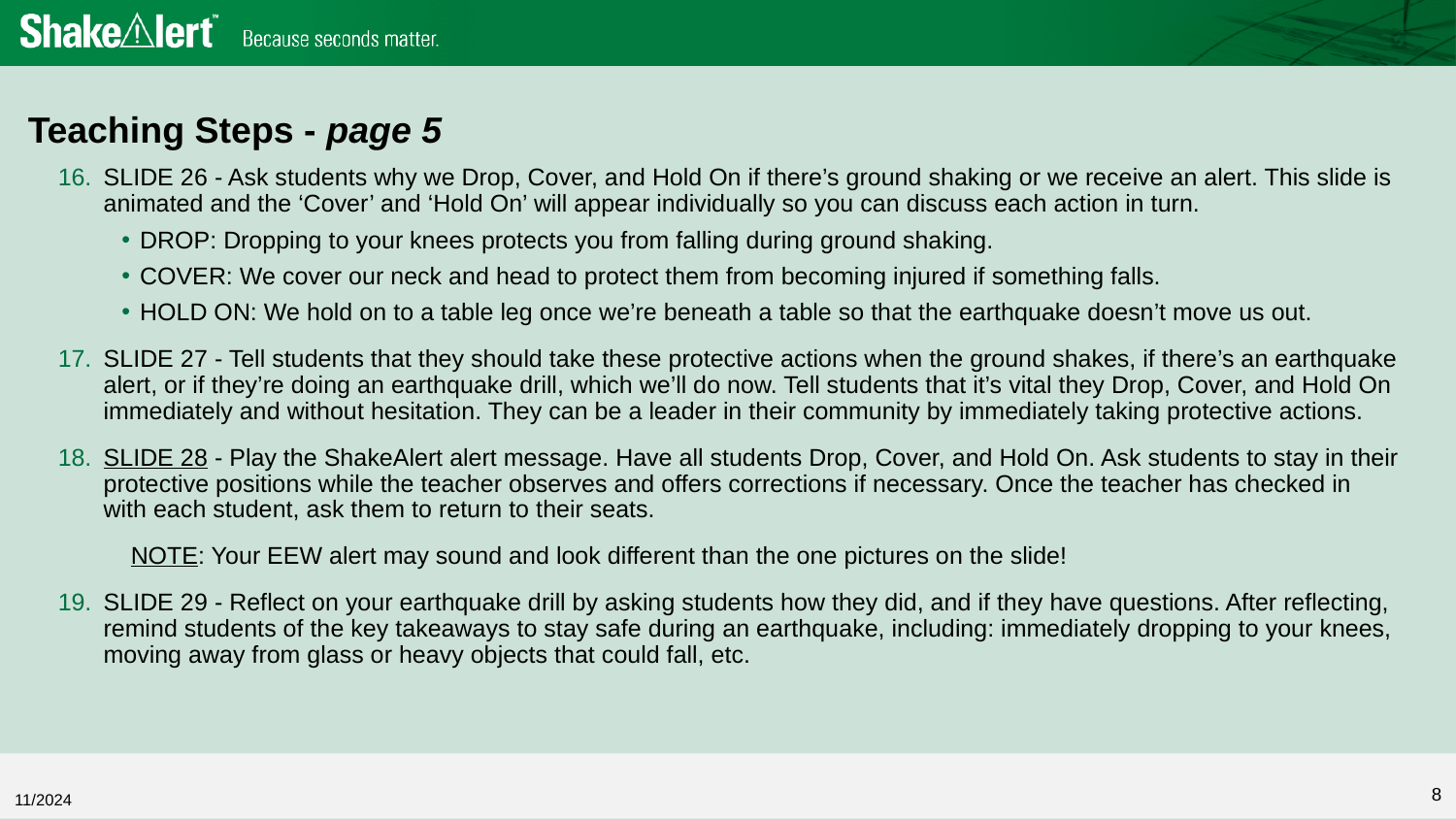

Teaching Steps - page 5
SLIDE 26 - Ask students why we Drop, Cover, and Hold On if there’s ground shaking or we receive an alert. This slide is animated and the ‘Cover’ and ‘Hold On’ will appear individually so you can discuss each action in turn.
DROP: Dropping to your knees protects you from falling during ground shaking.
COVER: We cover our neck and head to protect them from becoming injured if something falls.
HOLD ON: We hold on to a table leg once we’re beneath a table so that the earthquake doesn’t move us out.
SLIDE 27 - Tell students that they should take these protective actions when the ground shakes, if there’s an earthquake alert, or if they’re doing an earthquake drill, which we’ll do now. Tell students that it’s vital they Drop, Cover, and Hold On immediately and without hesitation. They can be a leader in their community by immediately taking protective actions.
SLIDE 28 - Play the ShakeAlert alert message. Have all students Drop, Cover, and Hold On. Ask students to stay in their protective positions while the teacher observes and offers corrections if necessary. Once the teacher has checked in with each student, ask them to return to their seats.
NOTE: Your EEW alert may sound and look different than the one pictures on the slide!
SLIDE 29 - Reflect on your earthquake drill by asking students how they did, and if they have questions. After reflecting, remind students of the key takeaways to stay safe during an earthquake, including: immediately dropping to your knees, moving away from glass or heavy objects that could fall, etc.
8
11/2024